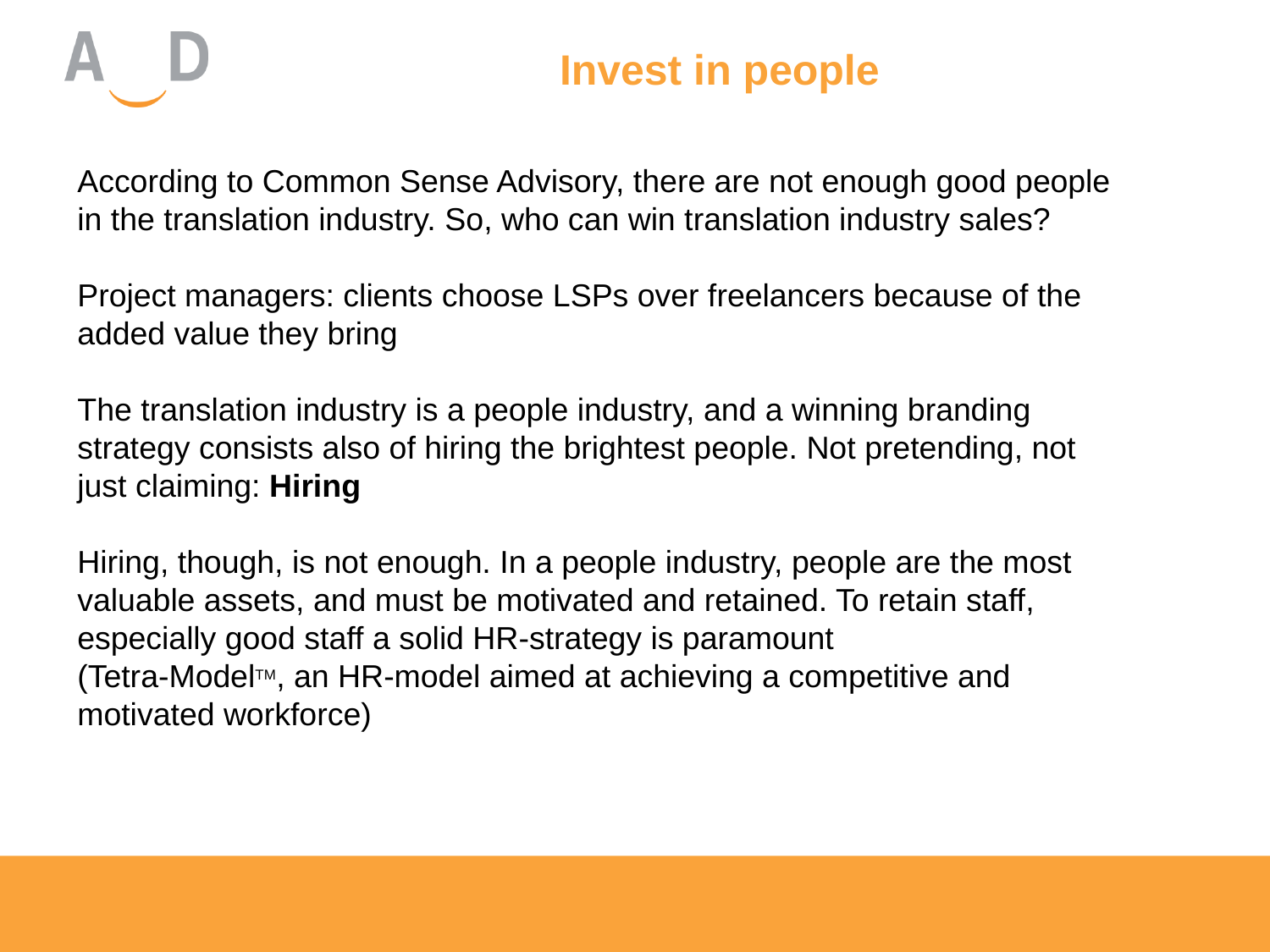

# Invest in people

According to Common Sense Advisory, there are not enough good people in the translation industry. So, who can win translation industry sales?

Project managers: clients choose LSPs over freelancers because of the added value they bring

The translation industry is a people industry, and a winning branding strategy consists also of hiring the brightest people. Not pretending, not just claiming: Hiring

Hiring, though, is not enough. In a people industry, people are the most valuable assets, and must be motivated and retained. To retain staff, especially good staff a solid HR-strategy is paramount
(Tetra-ModelTM, an HR-model aimed at achieving a competitive and motivated workforce)